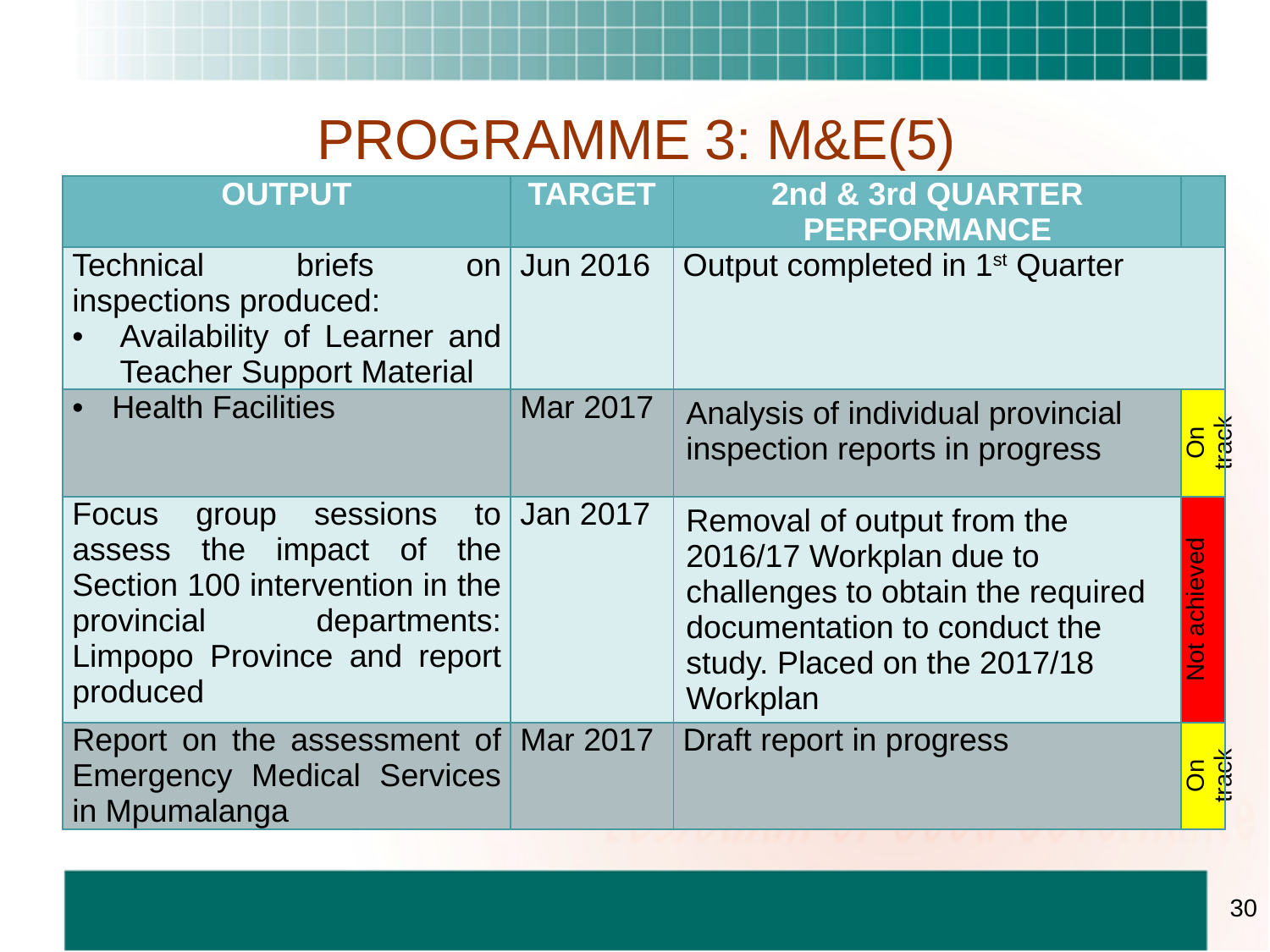

# PROGRAMME 3: M&E(5)
| OUTPUT | TARGET | 2nd & 3rd QUARTER PERFORMANCE |  |
| --- | --- | --- | --- |
| Technical briefs on inspections produced: Availability of Learner and Teacher Support Material | Jun 2016 | Output completed in 1st Quarter |  |
| Health Facilities | Mar 2017 | Analysis of individual provincial inspection reports in progress | On track |
| Focus group sessions to assess the impact of the Section 100 intervention in the provincial departments: Limpopo Province and report produced | Jan 2017 | Removal of output from the 2016/17 Workplan due to challenges to obtain the required documentation to conduct the study. Placed on the 2017/18 Workplan | Not achieved |
| Report on the assessment of Emergency Medical Services in Mpumalanga | Mar 2017 | Draft report in progress | On track |
30